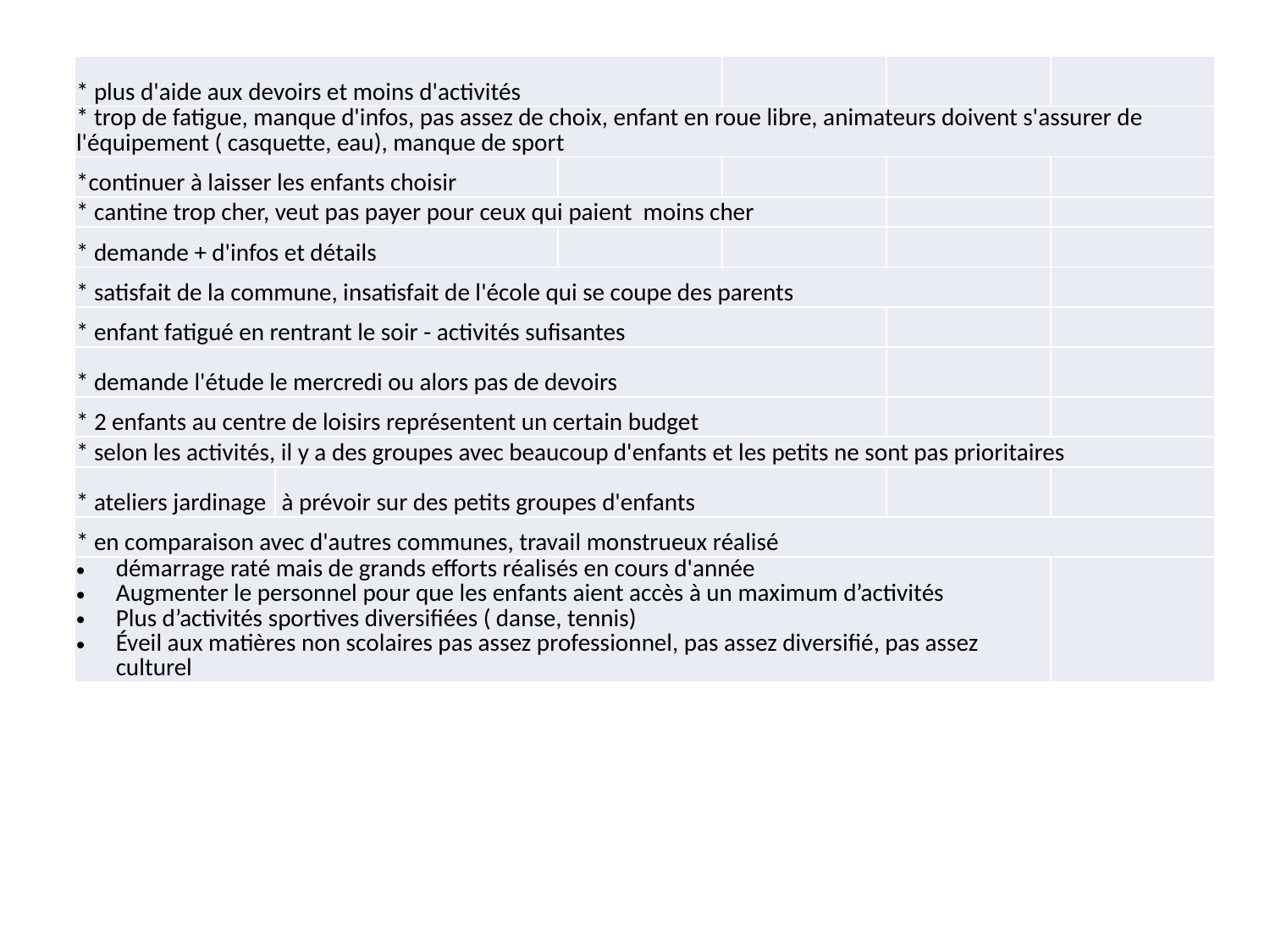

| \* plus d'aide aux devoirs et moins d'activités |  |  |  |  |  |
| --- | --- | --- | --- | --- | --- |
| \* trop de fatigue, manque d'infos, pas assez de choix, enfant en roue libre, animateurs doivent s'assurer de l'équipement ( casquette, eau), manque de sport |  |  |  |  |  |
| \*continuer à laisser les enfants choisir |  |  |  |  |  |
| \* cantine trop cher, veut pas payer pour ceux qui paient moins cher |  |  |  |  |  |
| \* demande + d'infos et détails |  |  |  |  |  |
| \* satisfait de la commune, insatisfait de l'école qui se coupe des parents |  |  |  |  |  |
| \* enfant fatigué en rentrant le soir - activités sufisantes |  |  |  |  |  |
| \* demande l'étude le mercredi ou alors pas de devoirs |  |  |  |  |  |
| \* 2 enfants au centre de loisirs représentent un certain budget |  |  |  |  |  |
| \* selon les activités, il y a des groupes avec beaucoup d'enfants et les petits ne sont pas prioritaires |  |  |  |  |  |
| \* ateliers jardinage | à prévoir sur des petits groupes d'enfants |  |  |  |  |
| \* en comparaison avec d'autres communes, travail monstrueux réalisé |  |  |  |  |  |
| démarrage raté mais de grands efforts réalisés en cours d'année Augmenter le personnel pour que les enfants aient accès à un maximum d’activités Plus d’activités sportives diversifiées ( danse, tennis) Éveil aux matières non scolaires pas assez professionnel, pas assez diversifié, pas assez culturel |  |  |  |  |  |